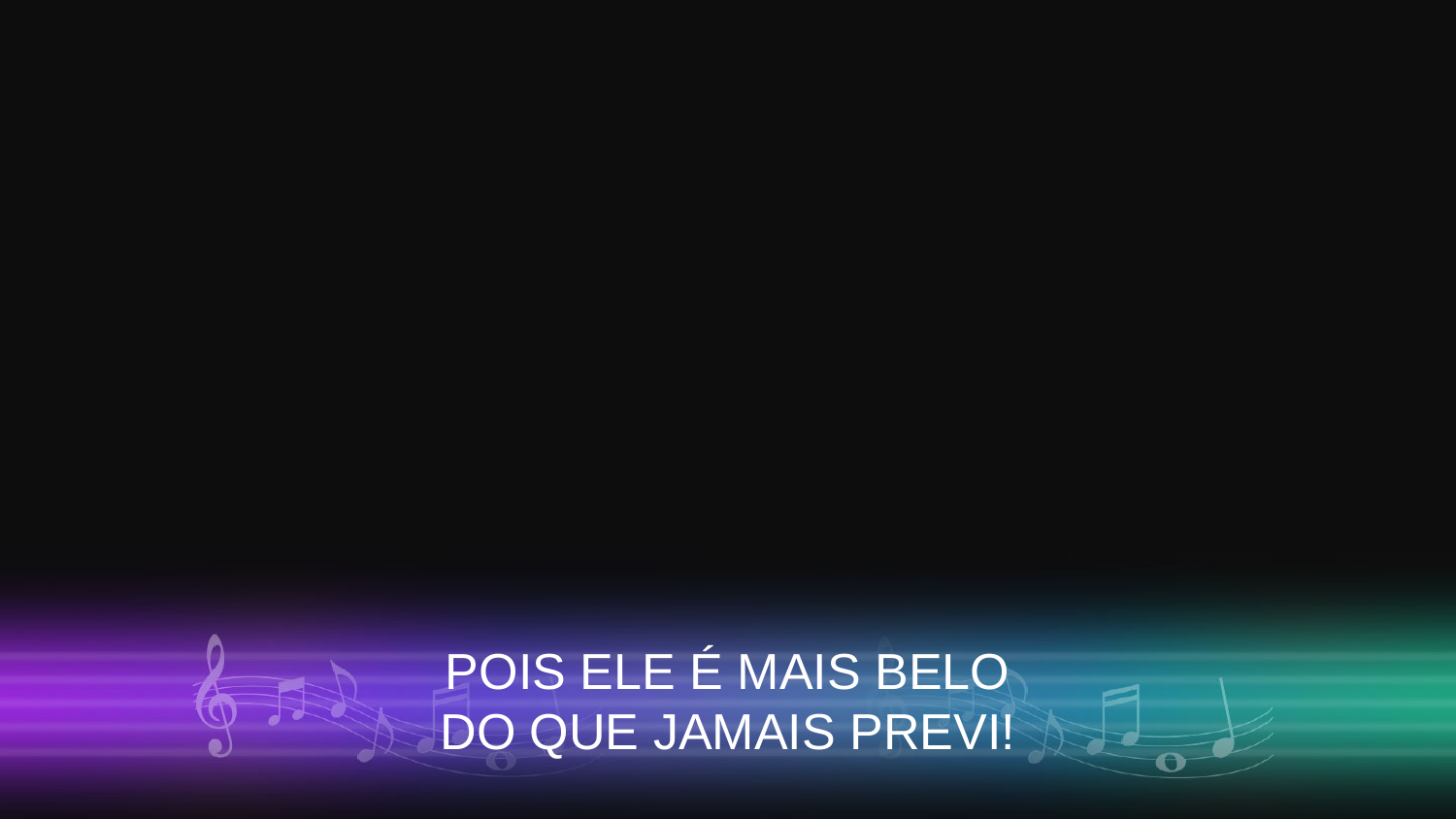

POIS ELE É MAIS BELO
DO QUE JAMAIS PREVI!